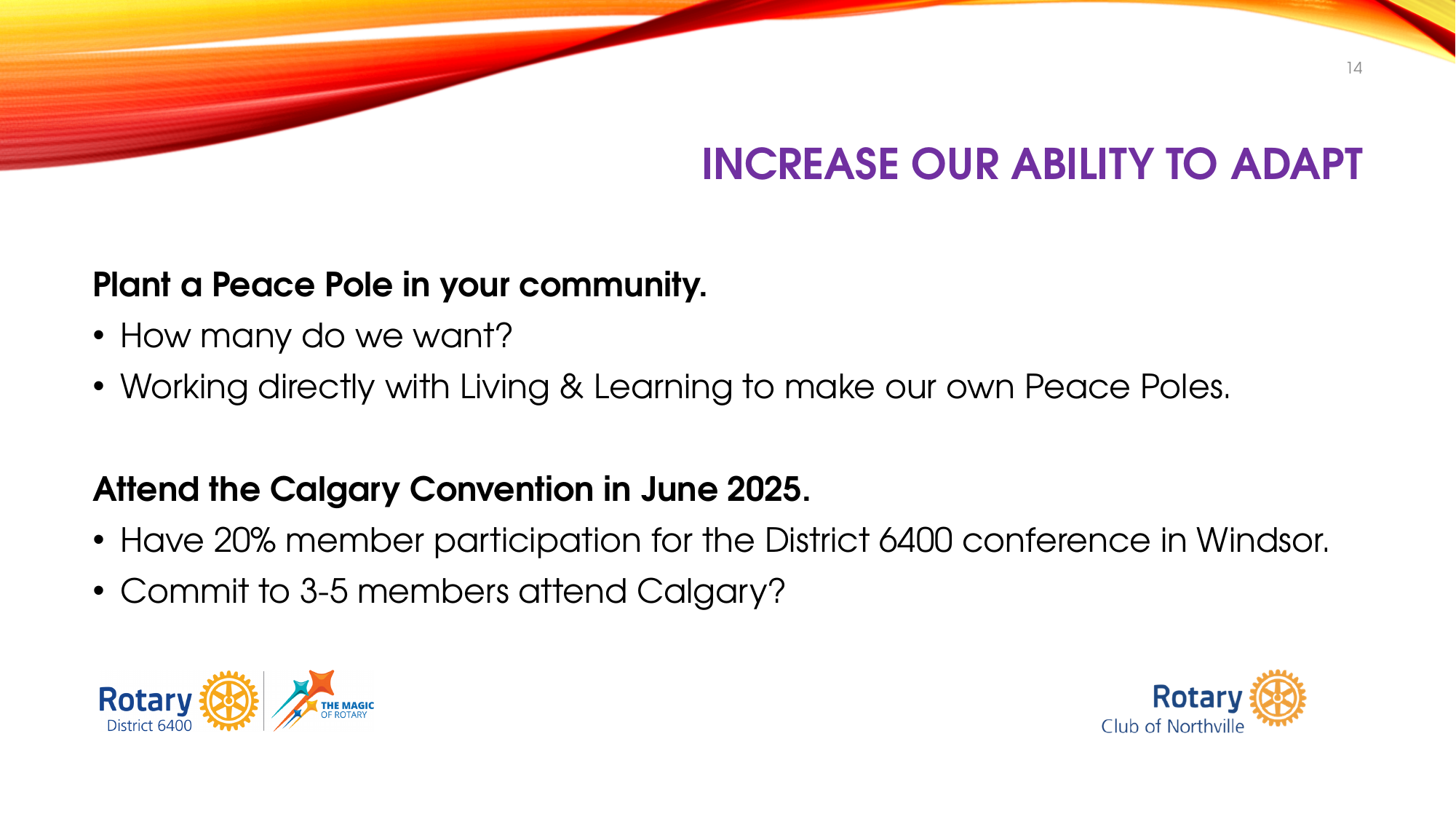

14
# Increase Our Ability to Adapt
Plant a Peace Pole in your community.
How many do we want?
Working directly with Living & Learning to make our own Peace Poles.

Attend the Calgary Convention in June 2025.
Have 20% member participation for the District 6400 conference in Windsor.
Commit to 3-5 members attend Calgary?